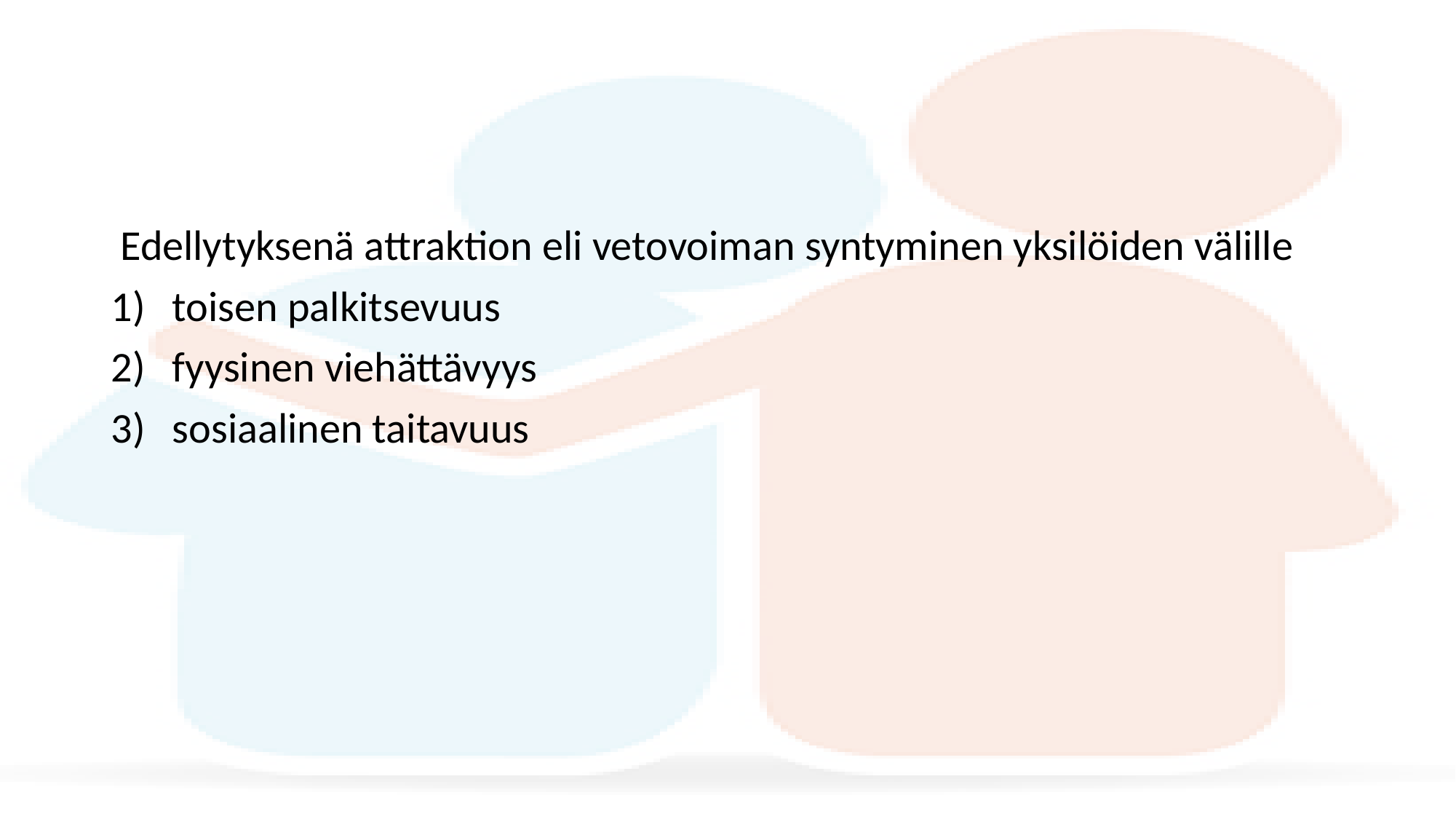

#
 Edellytyksenä attraktion eli vetovoiman syntyminen yksilöiden välille
toisen palkitsevuus
fyysinen viehättävyys
sosiaalinen taitavuus